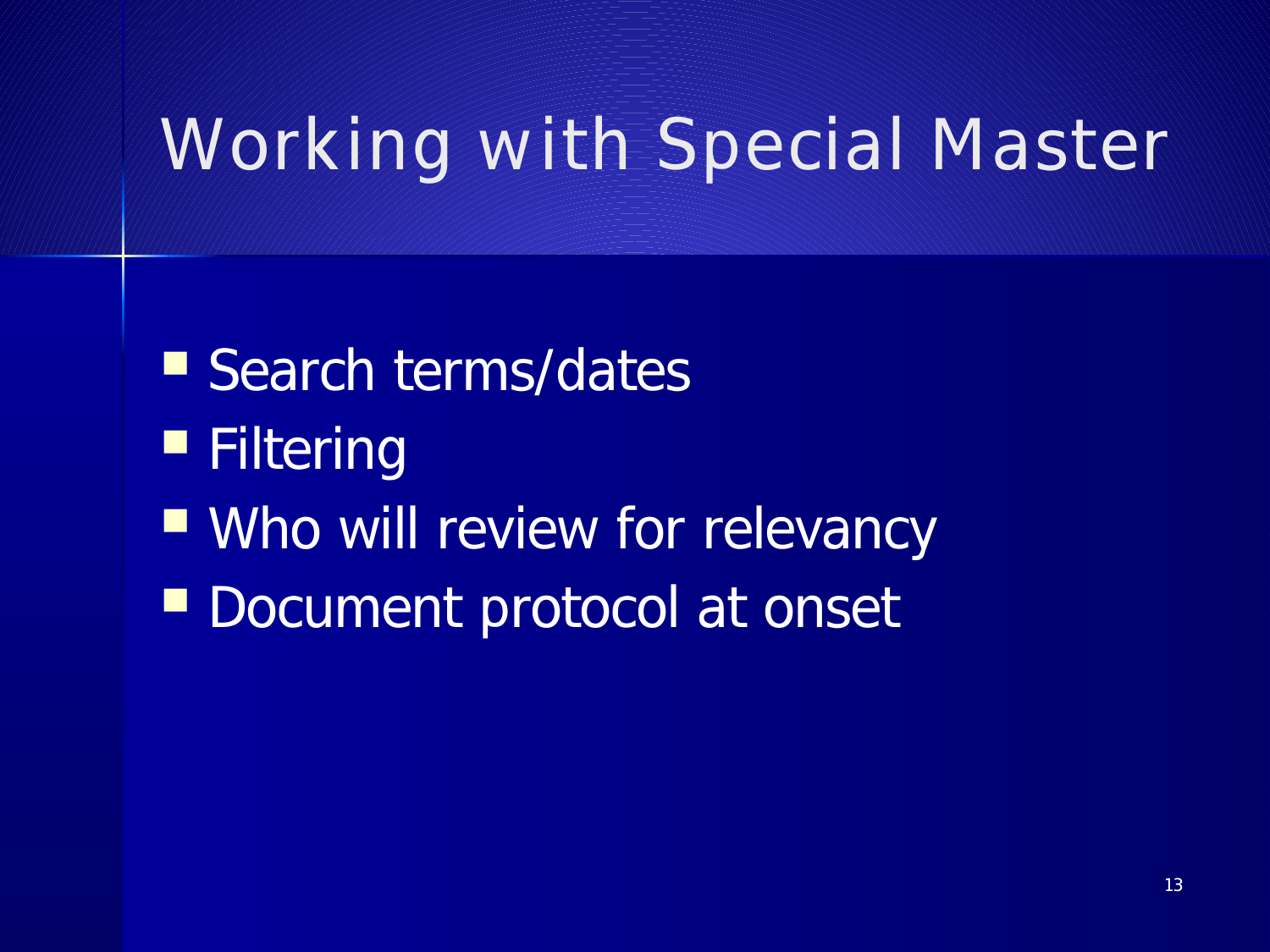

# Working with Special Master
Search terms/dates
Filtering
Who will review for relevancy
Document protocol at onset

13